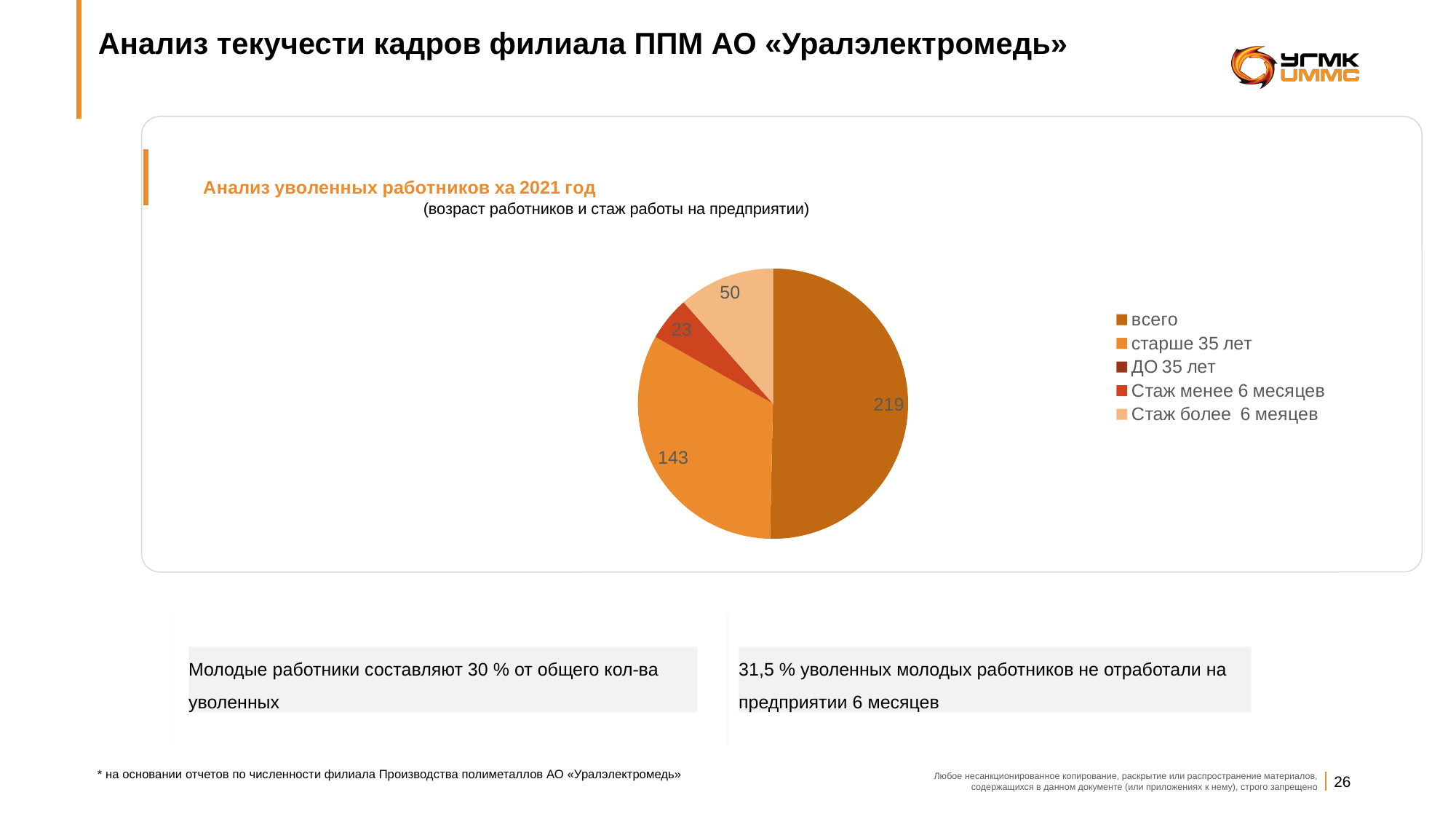

# Анализ текучести кадров филиала ППМ АО «Уралэлектромедь»

(возраст работников и стаж работы на предприятии)

[unsupported chart]

Молодые работники составляют 30 % от общего кол-ва уволенных
31,5 % уволенных молодых работников не отработали на предприятии 6 месяцев
* на основании отчетов по численности филиала Производства полиметаллов АО «Уралэлектромедь»